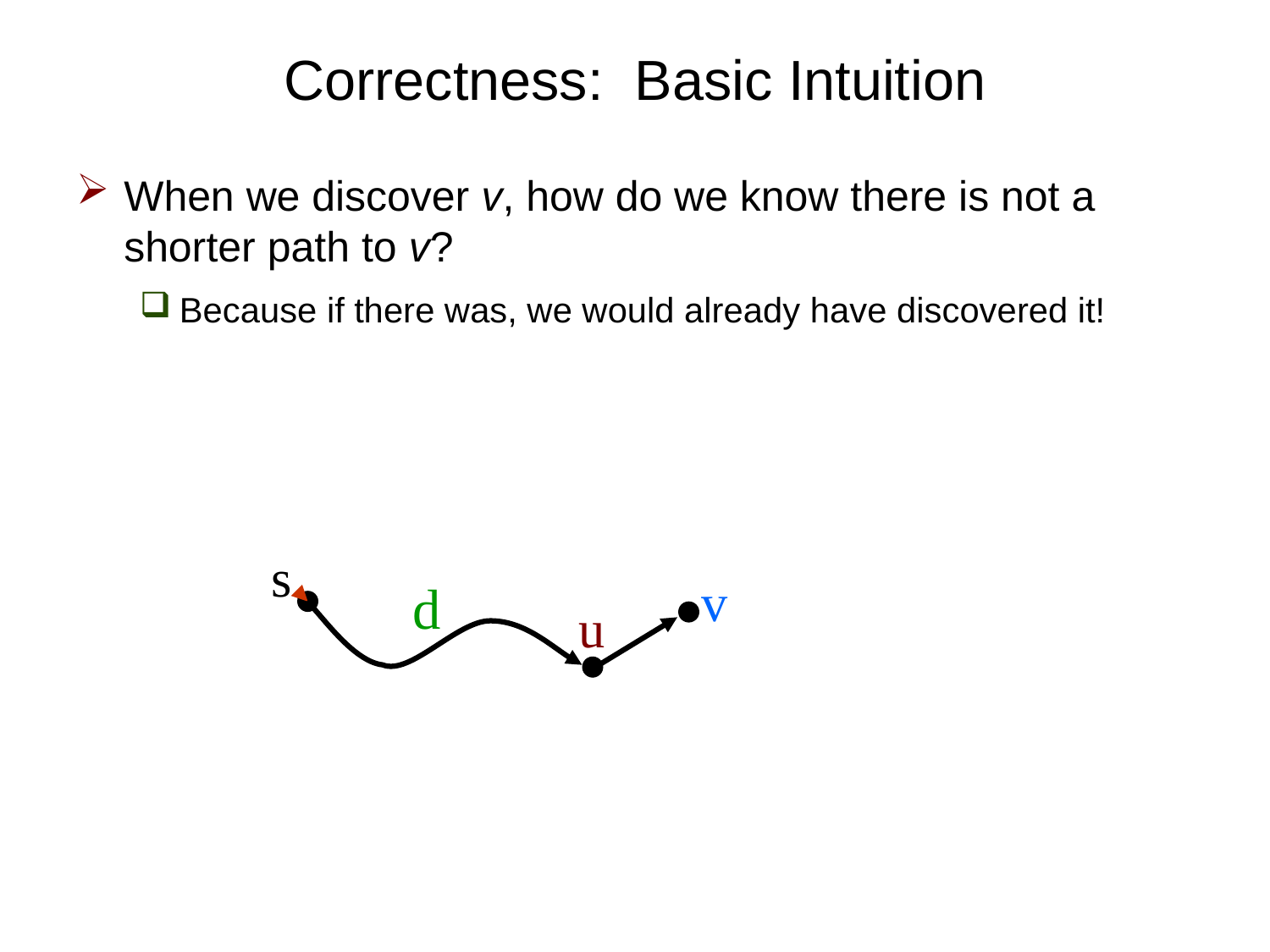

# Correctness:  Basic Intuition
When we discover v, how do we know there is not a shorter path to v?
Because if there was, we would already have discovered it!
s
v
d
u